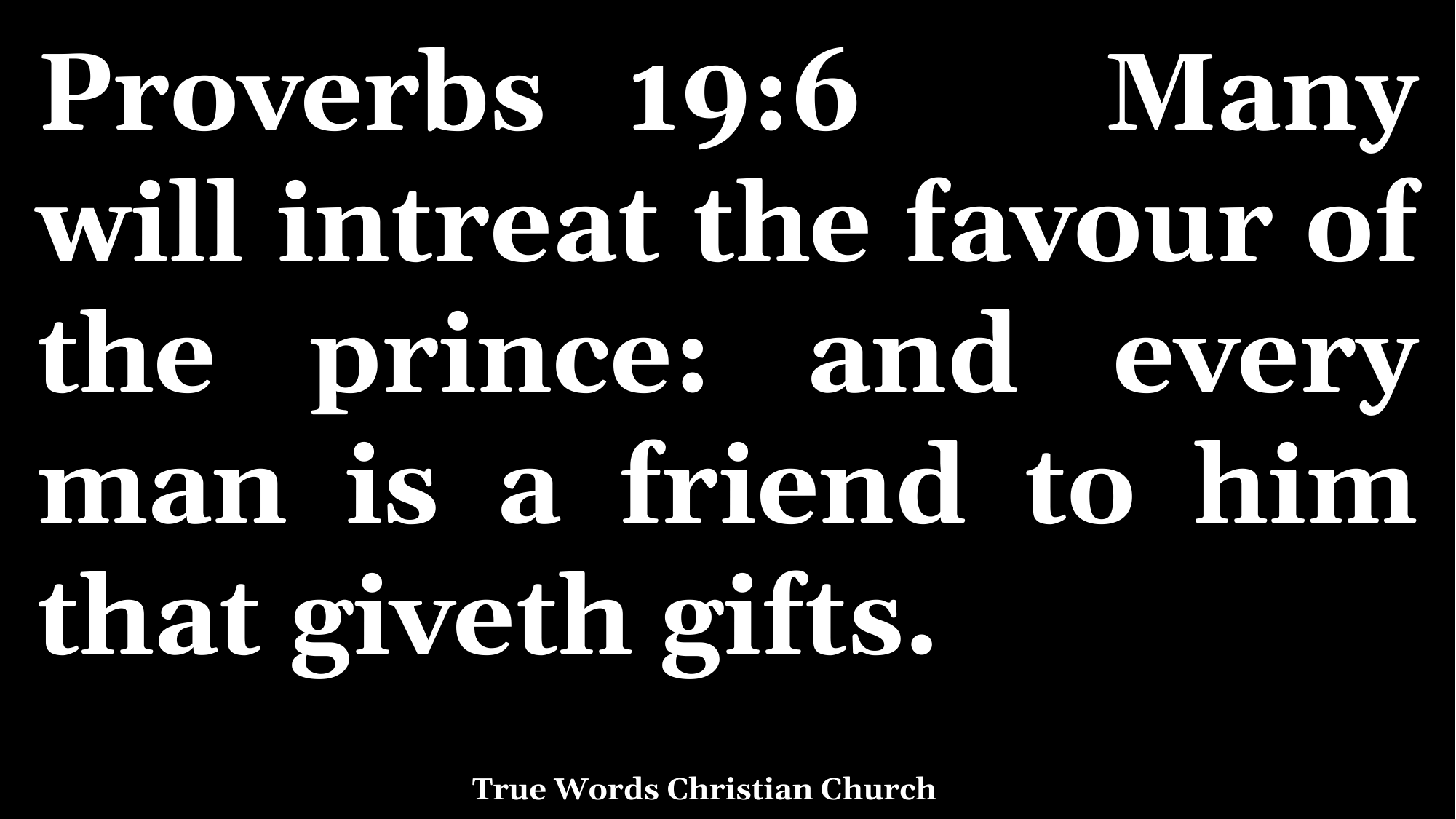

Proverbs 19:6   Many will intreat the favour of the prince: and every man is a friend to him that giveth gifts.
True Words Christian Church